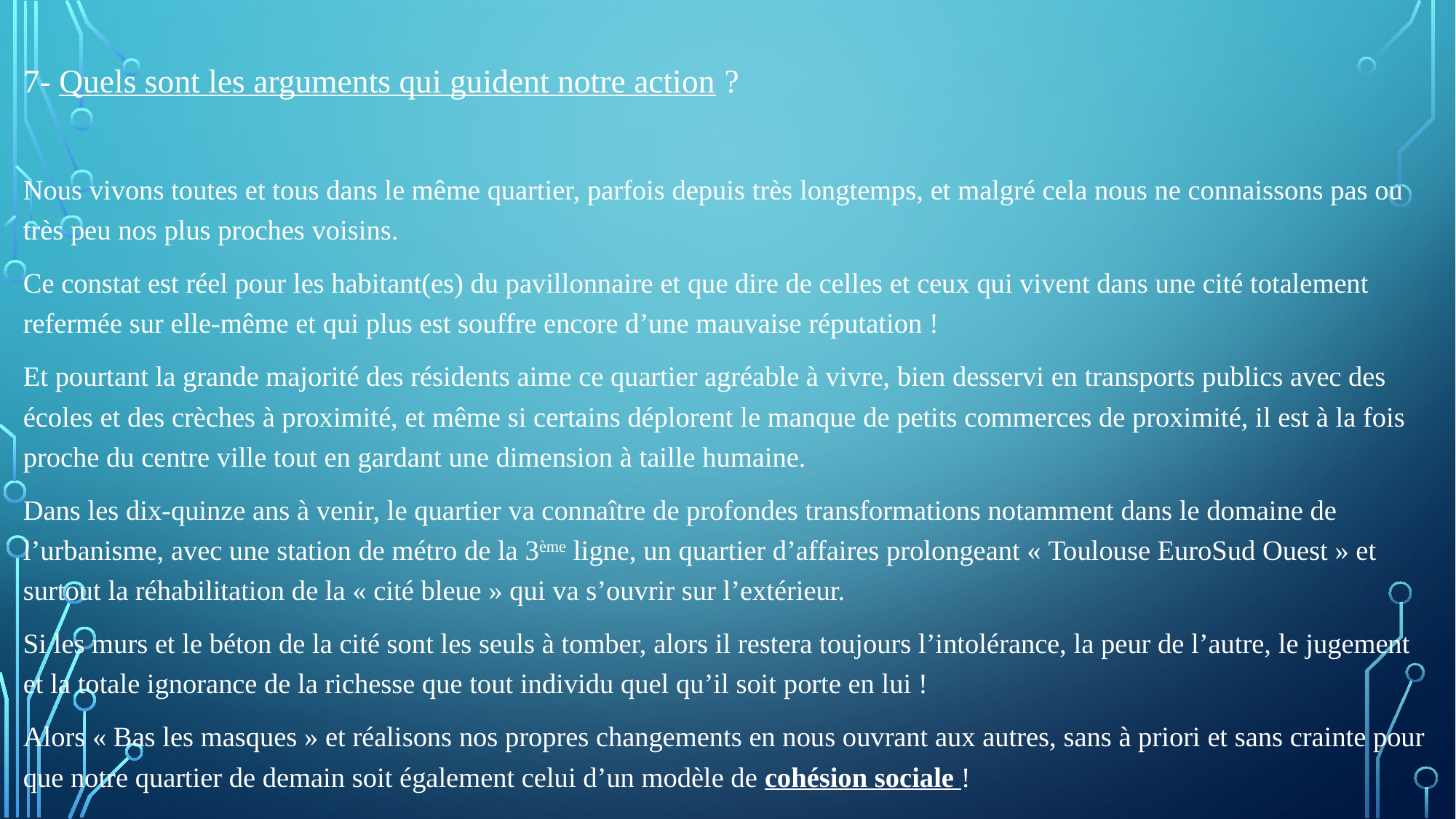

7- Quels sont les arguments qui guident notre action ?

Nous vivons toutes et tous dans le même quartier, parfois depuis très longtemps, et malgré cela nous ne connaissons pas ou très peu nos plus proches voisins.
Ce constat est réel pour les habitant(es) du pavillonnaire et que dire de celles et ceux qui vivent dans une cité totalement refermée sur elle-même et qui plus est souffre encore d’une mauvaise réputation !
Et pourtant la grande majorité des résidents aime ce quartier agréable à vivre, bien desservi en transports publics avec des écoles et des crèches à proximité, et même si certains déplorent le manque de petits commerces de proximité, il est à la fois proche du centre ville tout en gardant une dimension à taille humaine.
Dans les dix-quinze ans à venir, le quartier va connaître de profondes transformations notamment dans le domaine de l’urbanisme, avec une station de métro de la 3ème ligne, un quartier d’affaires prolongeant « Toulouse EuroSud Ouest » et surtout la réhabilitation de la « cité bleue » qui va s’ouvrir sur l’extérieur.
Si les murs et le béton de la cité sont les seuls à tomber, alors il restera toujours l’intolérance, la peur de l’autre, le jugement et la totale ignorance de la richesse que tout individu quel qu’il soit porte en lui !
Alors « Bas les masques » et réalisons nos propres changements en nous ouvrant aux autres, sans à priori et sans crainte pour que notre quartier de demain soit également celui d’un modèle de cohésion sociale !